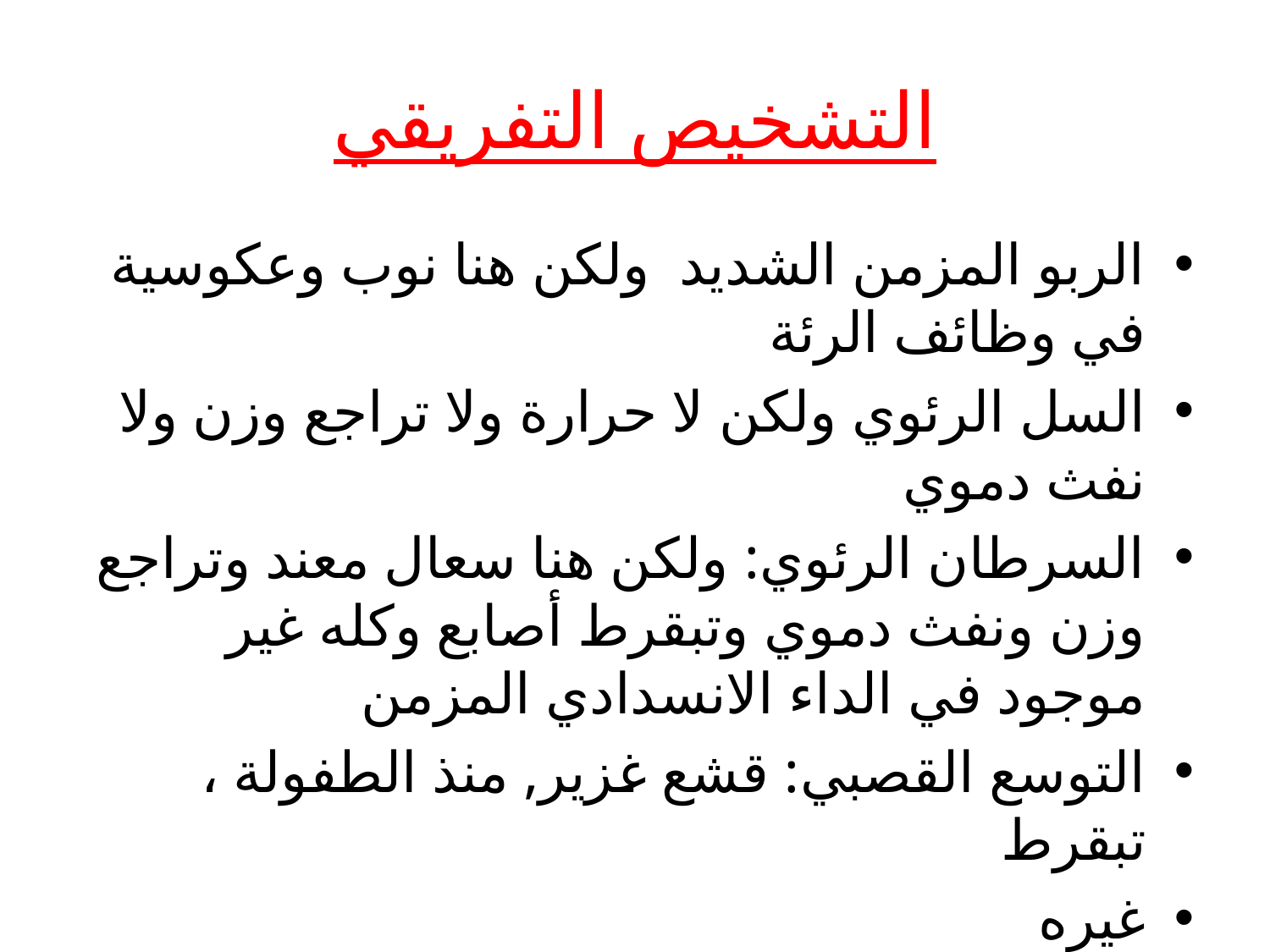

# التشخيص التفريقي
الربو المزمن الشديد  ولكن هنا نوب وعكوسية في وظائف الرئة
السل الرئوي ولكن لا حرارة ولا تراجع وزن ولا نفث دموي
السرطان الرئوي: ولكن هنا سعال معند وتراجع وزن ونفث دموي وتبقرط أصابع وكله غير موجود في الداء الانسدادي المزمن
التوسع القصبي: قشع غزير, منذ الطفولة ، تبقرط
غيره